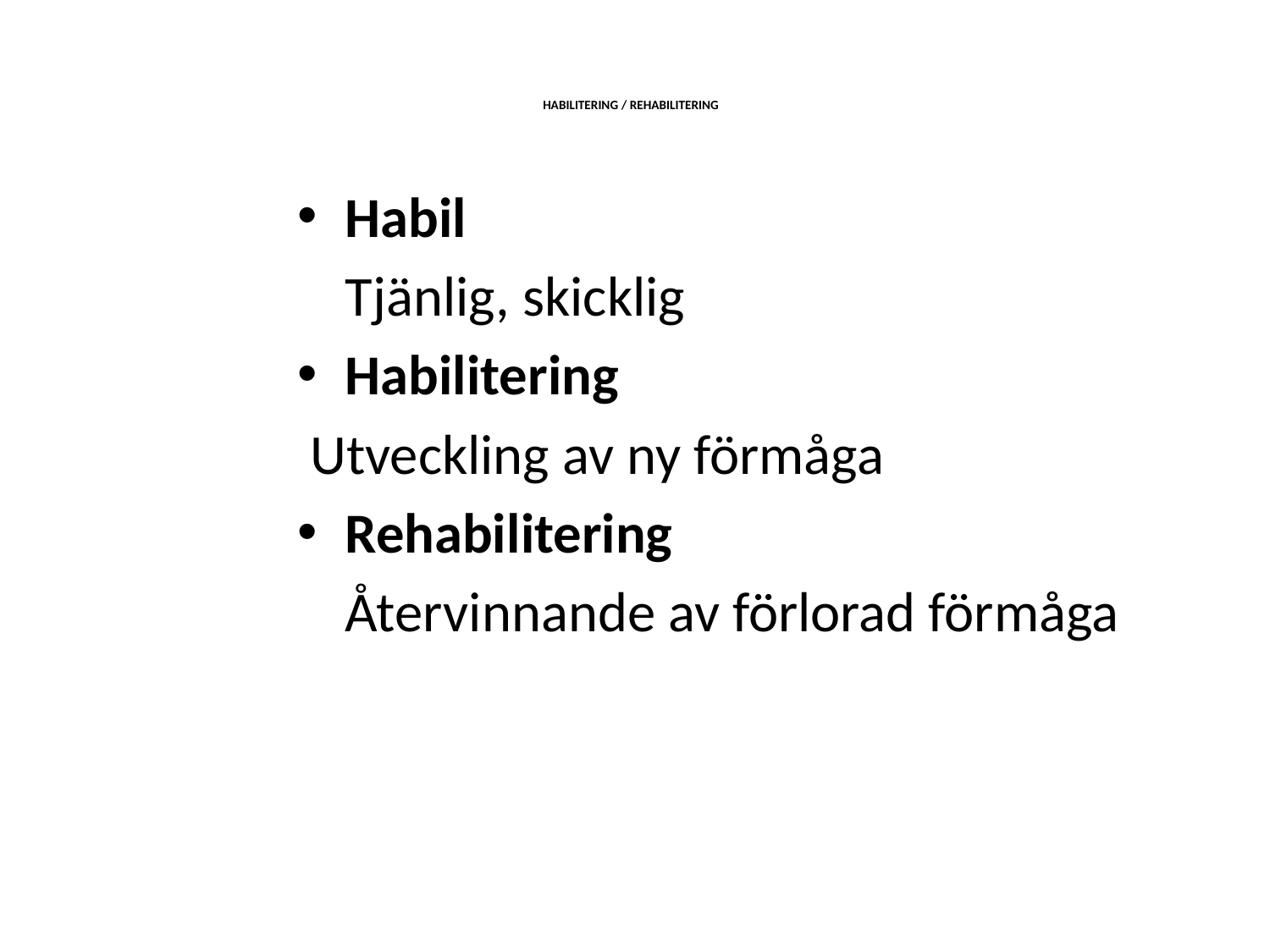

HABILITERING / REHABILITERING

Habil
	Tjänlig, skicklig
Habilitering
 Utveckling av ny förmåga
Rehabilitering
	Återvinnande av förlorad förmåga